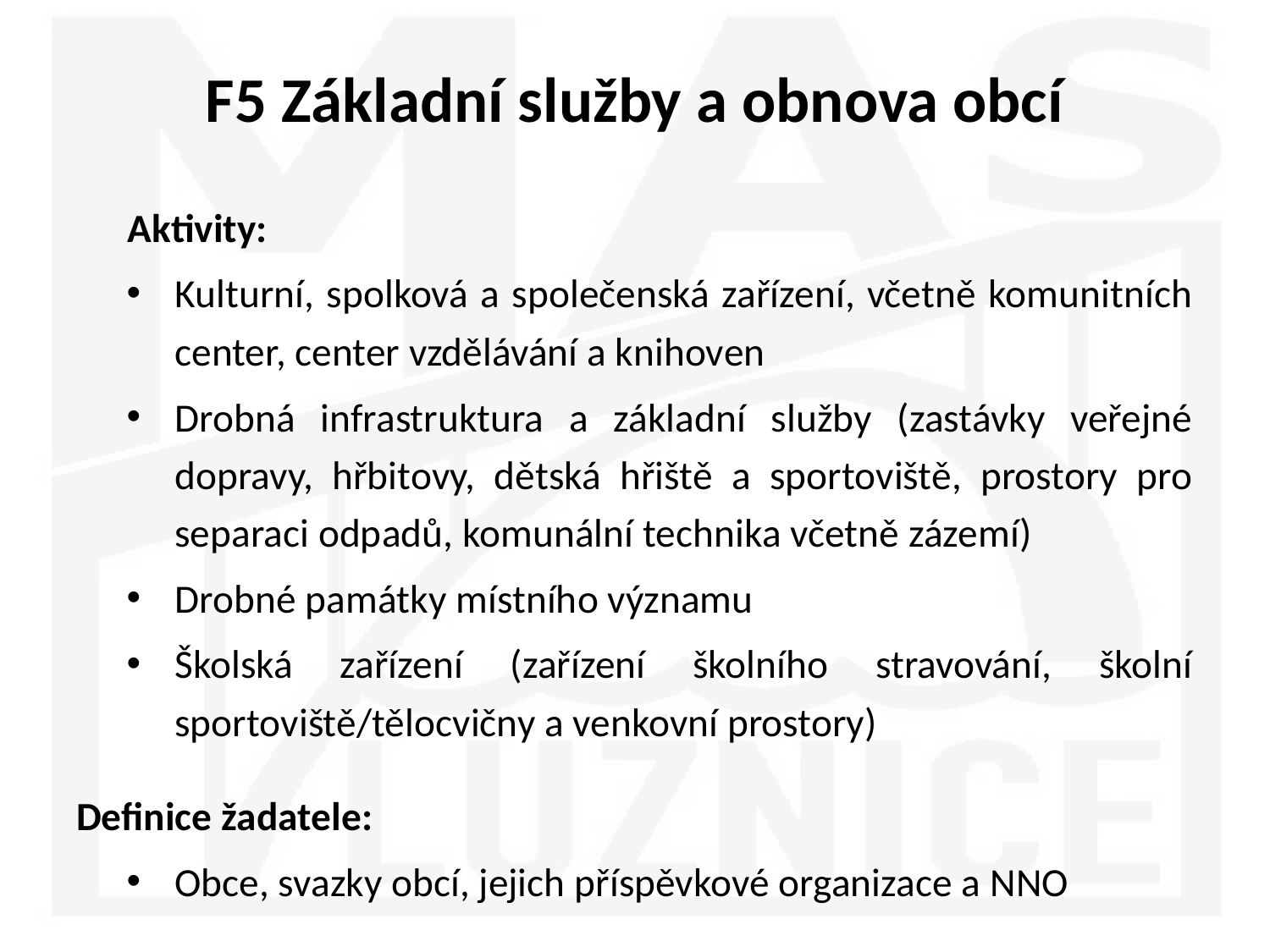

# F5 Základní služby a obnova obcí
Aktivity:
Kulturní, spolková a společenská zařízení, včetně komunitních center, center vzdělávání a knihoven
Drobná infrastruktura a základní služby (zastávky veřejné dopravy, hřbitovy, dětská hřiště a sportoviště, prostory pro separaci odpadů, komunální technika včetně zázemí)
Drobné památky místního významu
Školská zařízení (zařízení školního stravování, školní sportoviště/tělocvičny a venkovní prostory)

Definice žadatele:
Obce, svazky obcí, jejich příspěvkové organizace a NNO